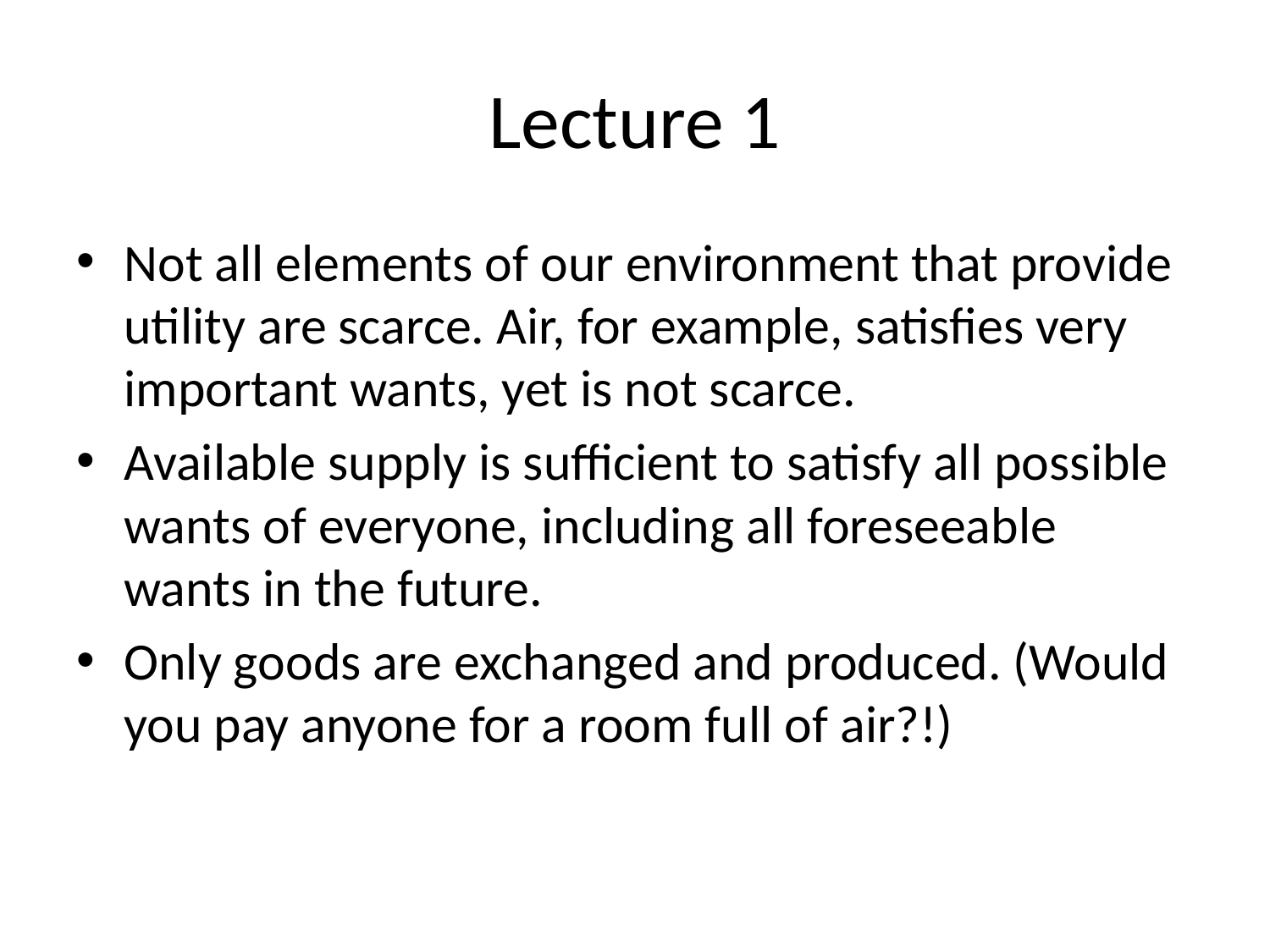

# Lecture 1
Not all elements of our environment that provide utility are scarce. Air, for example, satisfies very important wants, yet is not scarce.
Available supply is sufficient to satisfy all possible wants of everyone, including all foreseeable wants in the future.
Only goods are exchanged and produced. (Would you pay anyone for a room full of air?!)